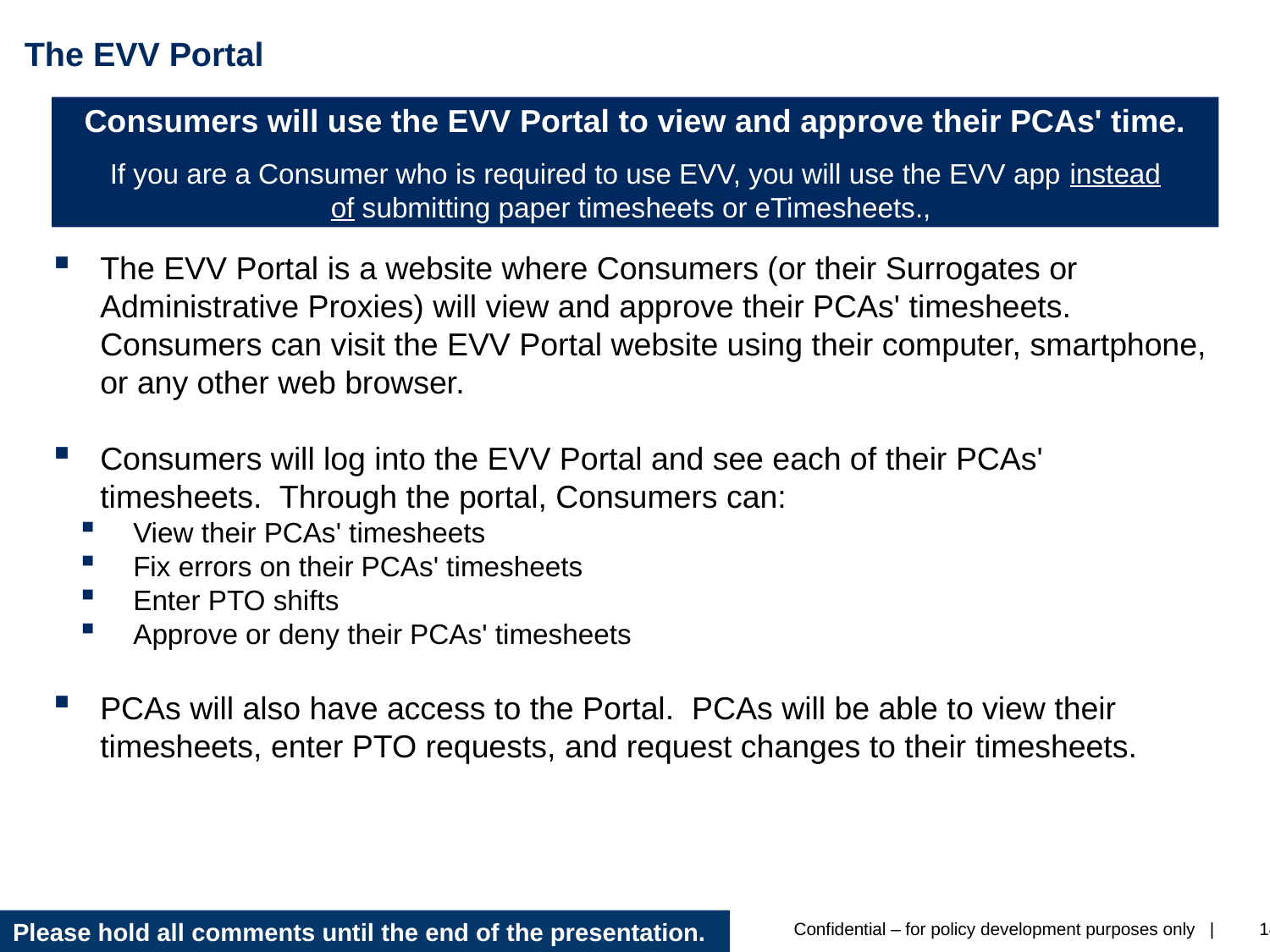

# The EVV Portal
Consumers will use the EVV Portal to view and approve their PCAs' time.

If you are a Consumer who is required to use EVV, you will use the EVV app instead of submitting paper timesheets or eTimesheets.,
The EVV Portal is a website where Consumers (or their Surrogates or Administrative Proxies) will view and approve their PCAs' timesheets.  Consumers can visit the EVV Portal website using their computer, smartphone, or any other web browser.

Consumers will log into the EVV Portal and see each of their PCAs' timesheets.  Through the portal, Consumers can:
View their PCAs' timesheets
Fix errors on their PCAs' timesheets
Enter PTO shifts
Approve or deny their PCAs' timesheets

PCAs will also have access to the Portal.  PCAs will be able to view their timesheets, enter PTO requests, and request changes to their timesheets.

Please hold all comments until the end of the presentation.